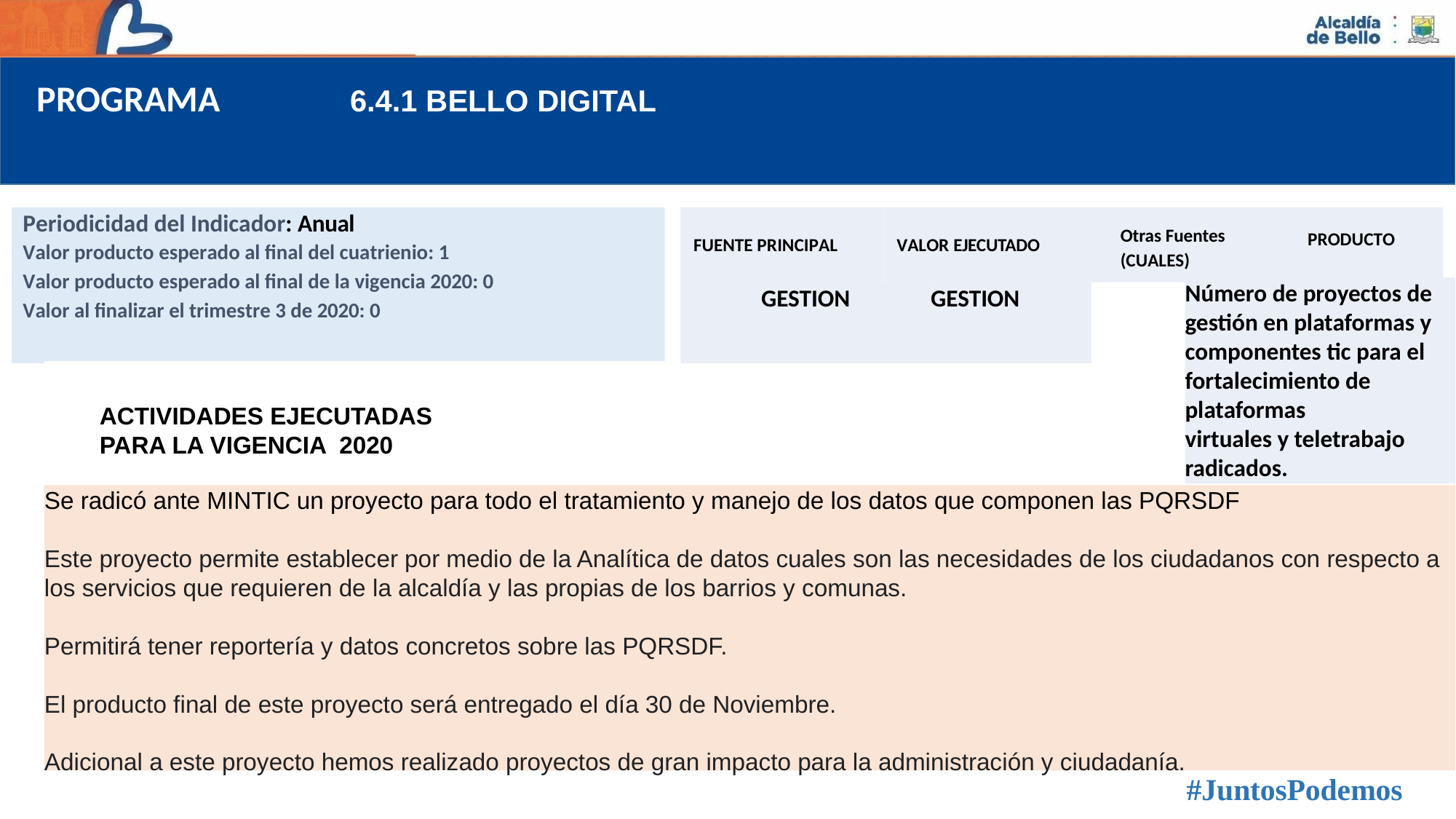

PROGRAMA
6.4.1 BELLO DIGITAL

Periodicidad del Indicador: Anual
Valor producto esperado al final del cuatrienio: 1
Valor producto esperado al final de la vigencia 2020: 0
Valor al finalizar el trimestre 3 de 2020: 0
Otras Fuentes
(CUALES)
PRODUCTO
FUENTE PRINCIPAL
VALOR EJECUTADO
Número de proyectos de gestión en plataformas y
componentes tic para el fortalecimiento de plataformas
virtuales y teletrabajo radicados.
GESTION
GESTION

ACTIVIDADES EJECUTADAS
PARA LA VIGENCIA  2020

Se radicó ante MINTIC un proyecto para todo el tratamiento y manejo de los datos que componen las PQRSDF

Este proyecto permite establecer por medio de la Analítica de datos cuales son las necesidades de los ciudadanos con respecto a los servicios que requieren de la alcaldía y las propias de los barrios y comunas.

Permitirá tener reportería y datos concretos sobre las PQRSDF.

El producto final de este proyecto será entregado el día 30 de Noviembre.

Adicional a este proyecto hemos realizado proyectos de gran impacto para la administración y ciudadanía.

#JuntosPodemos